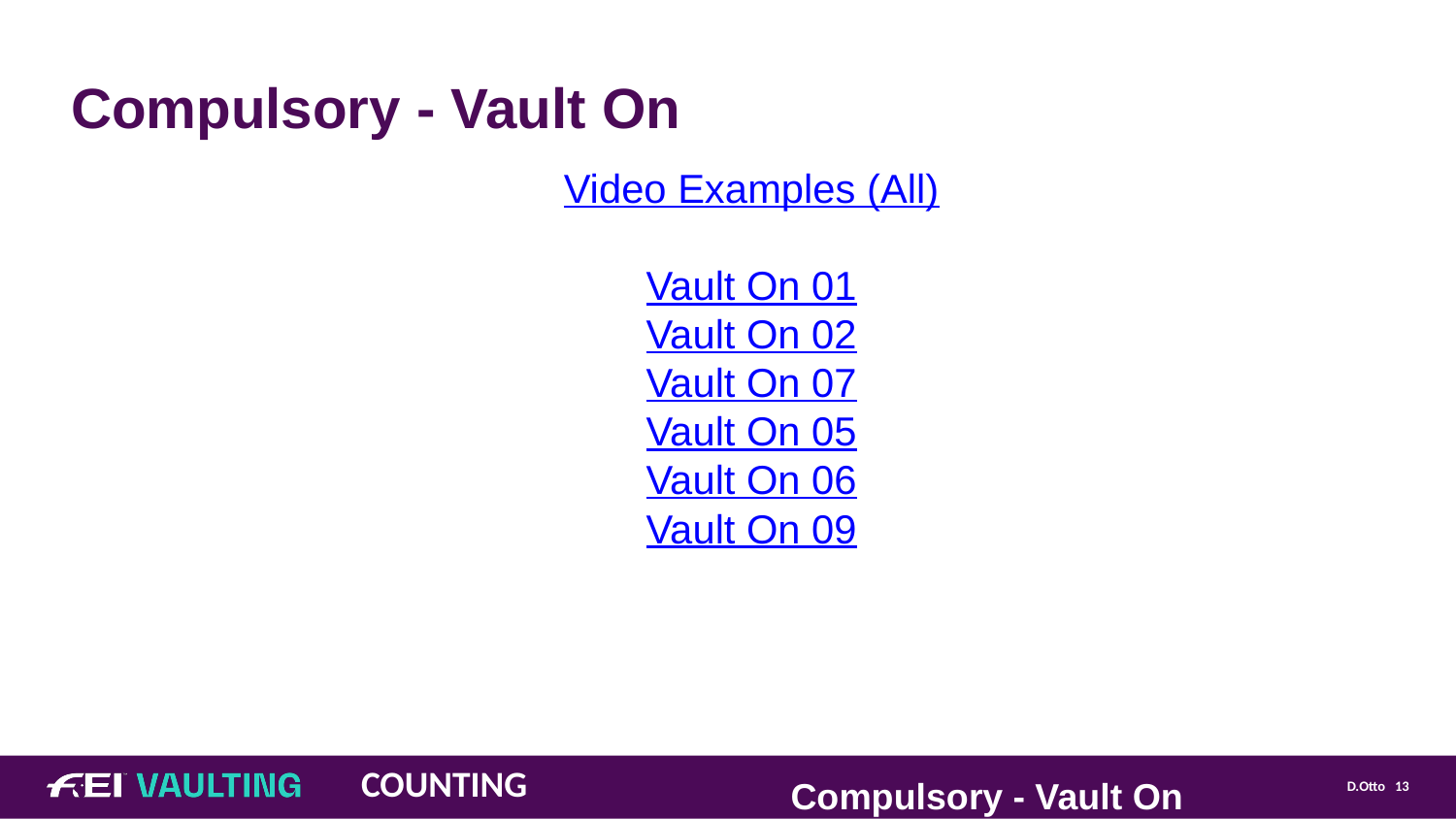

# Compulsory - Vault On
Video Examples (All)

Vault On 01
Vault On 02
Vault On 07
Vault On 05
Vault On 06
Vault On 09

Compulsory - Vault On